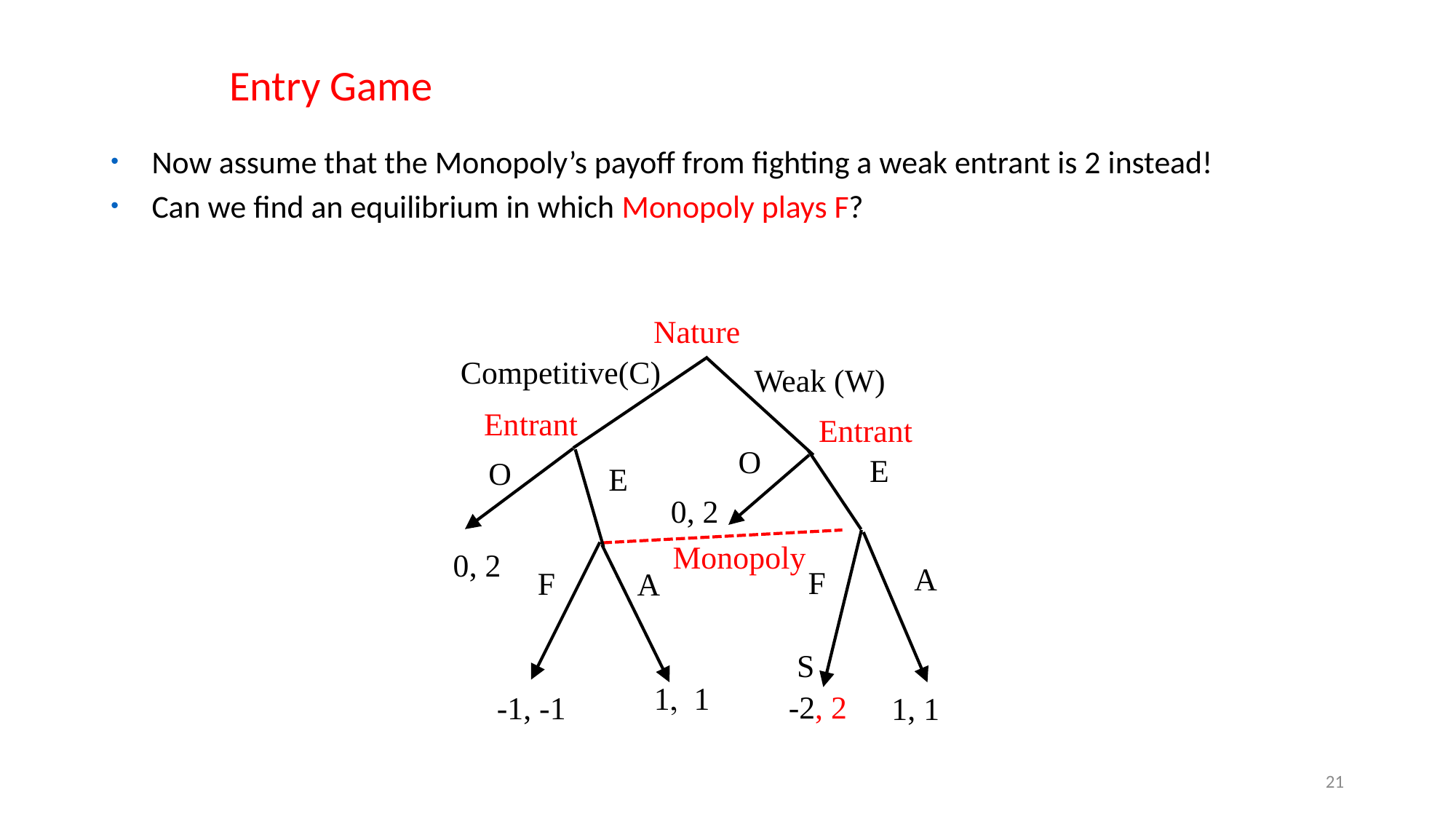

# Entry Game
Now assume that the Monopoly’s payoff from fighting a weak entrant is 2 instead!
Can we find an equilibrium in which Monopoly plays F?
Nature
Competitive(C)
Weak (W)

Entrant
Entrant
O
E
O

E

0, 2

Monopoly

0, 2

A
F
F
A
S
   1, 1
-2, 2
-1, -1
1, 1
21